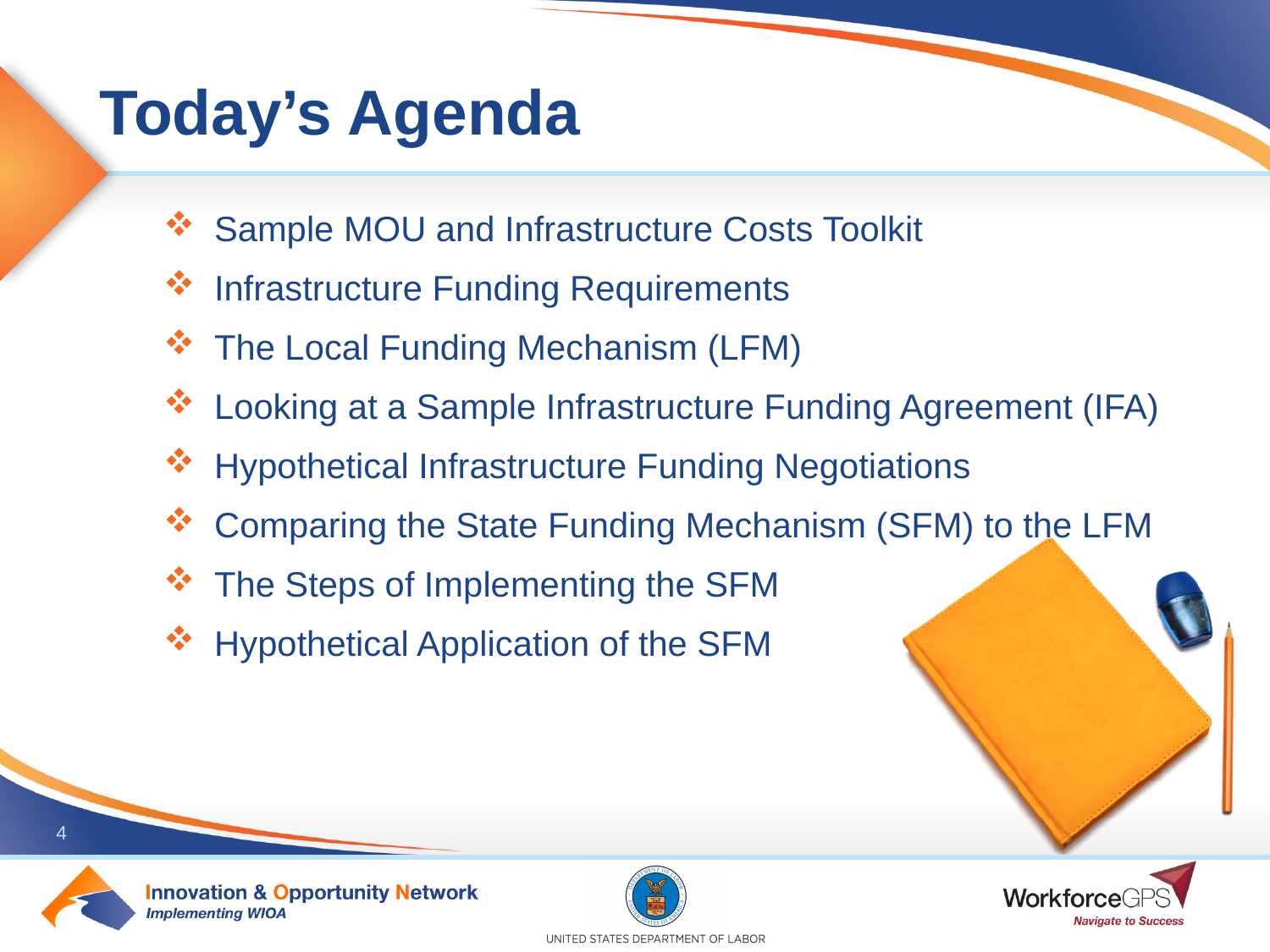

Sample MOU and Infrastructure Costs Toolkit
Infrastructure Funding Requirements
The Local Funding Mechanism (LFM)
Looking at a Sample Infrastructure Funding Agreement (IFA)
Hypothetical Infrastructure Funding Negotiations
Comparing the State Funding Mechanism (SFM) to the LFM
The Steps of Implementing the SFM
Hypothetical Application of the SFM